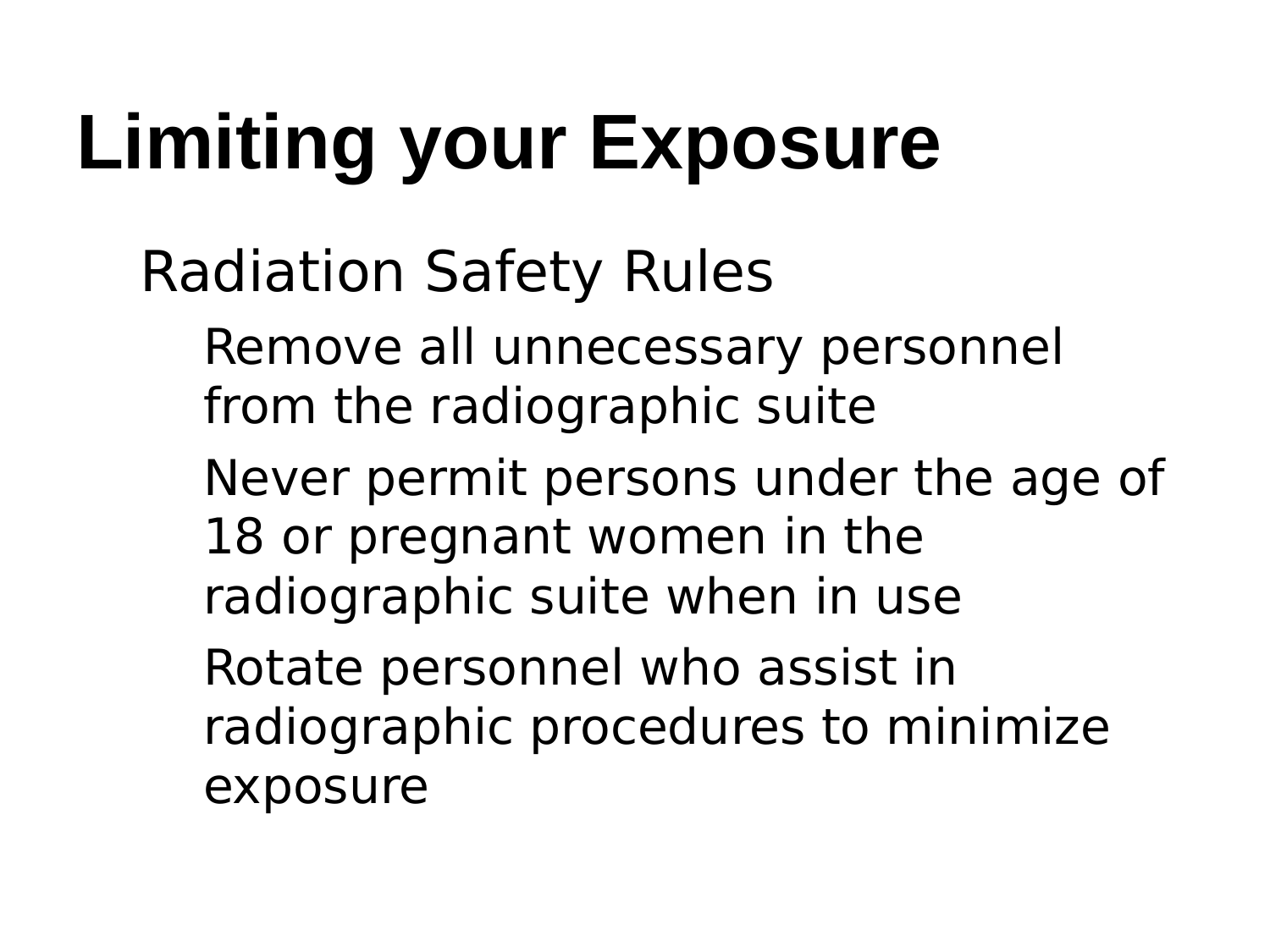

# Limiting your Exposure
Radiation Safety Rules
Remove all unnecessary personnel from the radiographic suite
Never permit persons under the age of 18 or pregnant women in the radiographic suite when in use
Rotate personnel who assist in radiographic procedures to minimize exposure